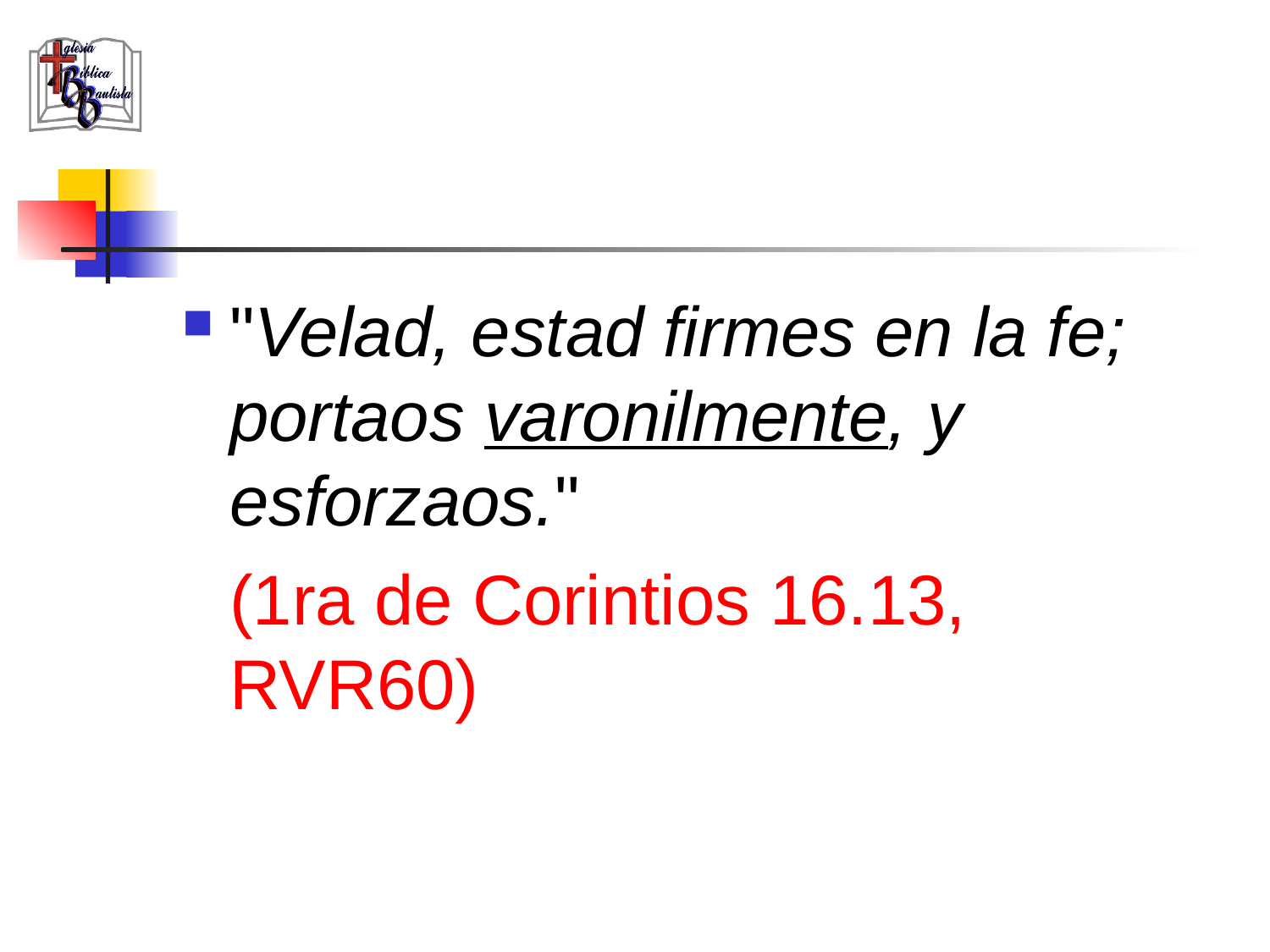

"Velad, estad firmes en la fe; portaos varonilmente, y esforzaos."
	(1ra de Corintios 16.13, RVR60)